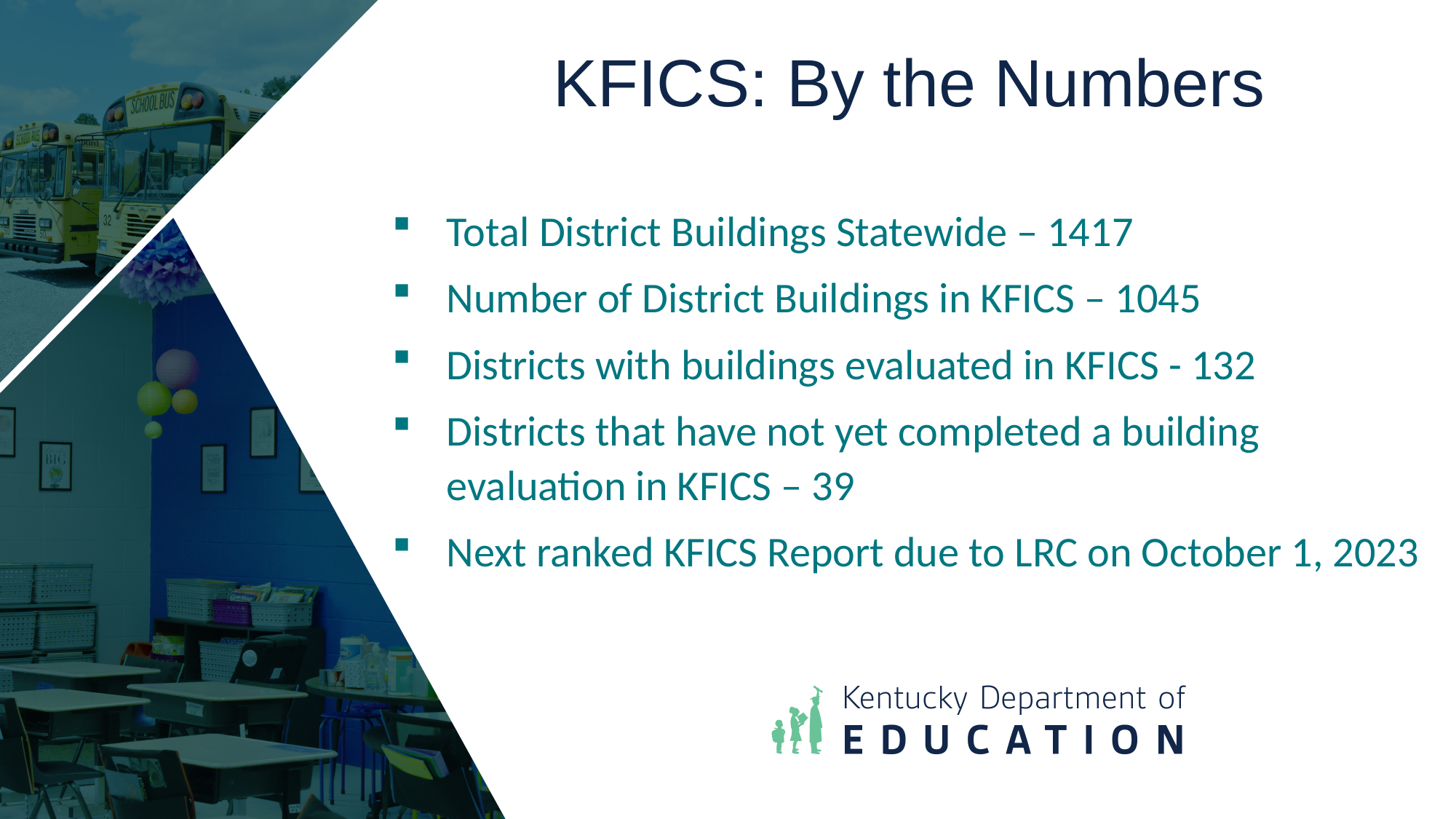

# KFICS: By the Numbers
Total District Buildings Statewide – 1417
Number of District Buildings in KFICS – 1045
Districts with buildings evaluated in KFICS - 132
Districts that have not yet completed a building evaluation in KFICS – 39
Next ranked KFICS Report due to LRC on October 1, 2023